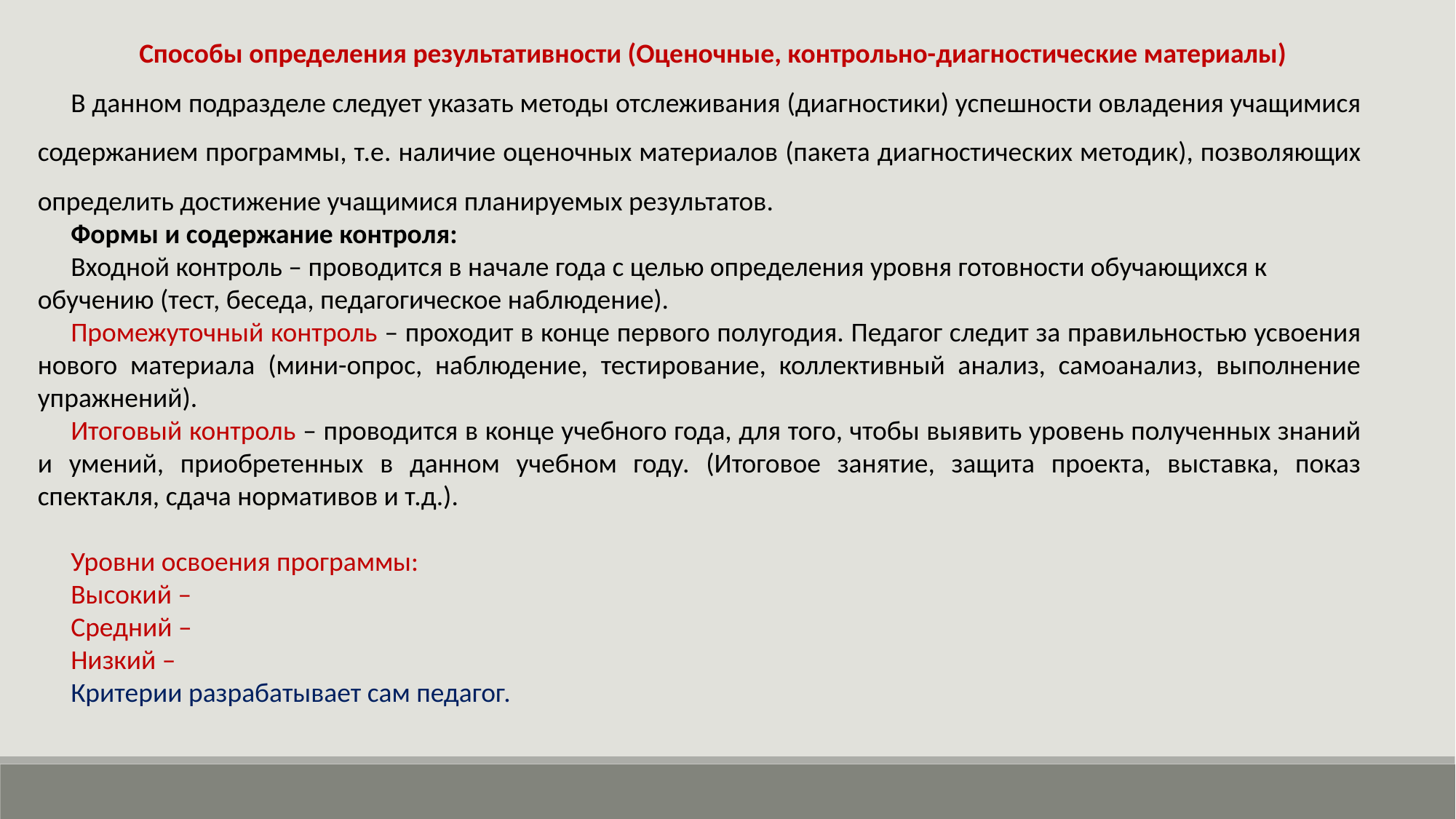

Способы определения результативности (Оценочные, контрольно-диагностические материалы)
В данном подразделе следует указать методы отслеживания (диагностики) успешности овладения учащимися содержанием программы, т.е. наличие оценочных материалов (пакета диагностических методик), позволяющих определить достижение учащимися планируемых результатов.
Формы и содержание контроля:
Входной контроль – проводится в начале года с целью определения уровня готовности обучающихся к обучению (тест, беседа, педагогическое наблюдение).
Промежуточный контроль – проходит в конце первого полугодия. Педагог следит за правильностью усвоения нового материала (мини-опрос, наблюдение, тестирование, коллективный анализ, самоанализ, выполнение упражнений).
Итоговый контроль – проводится в конце учебного года, для того, чтобы выявить уровень полученных знаний и умений, приобретенных в данном учебном году. (Итоговое занятие, защита проекта, выставка, показ спектакля, сдача нормативов и т.д.).

Уровни освоения программы:
Высокий –
Средний –
Низкий –
Критерии разрабатывает сам педагог.